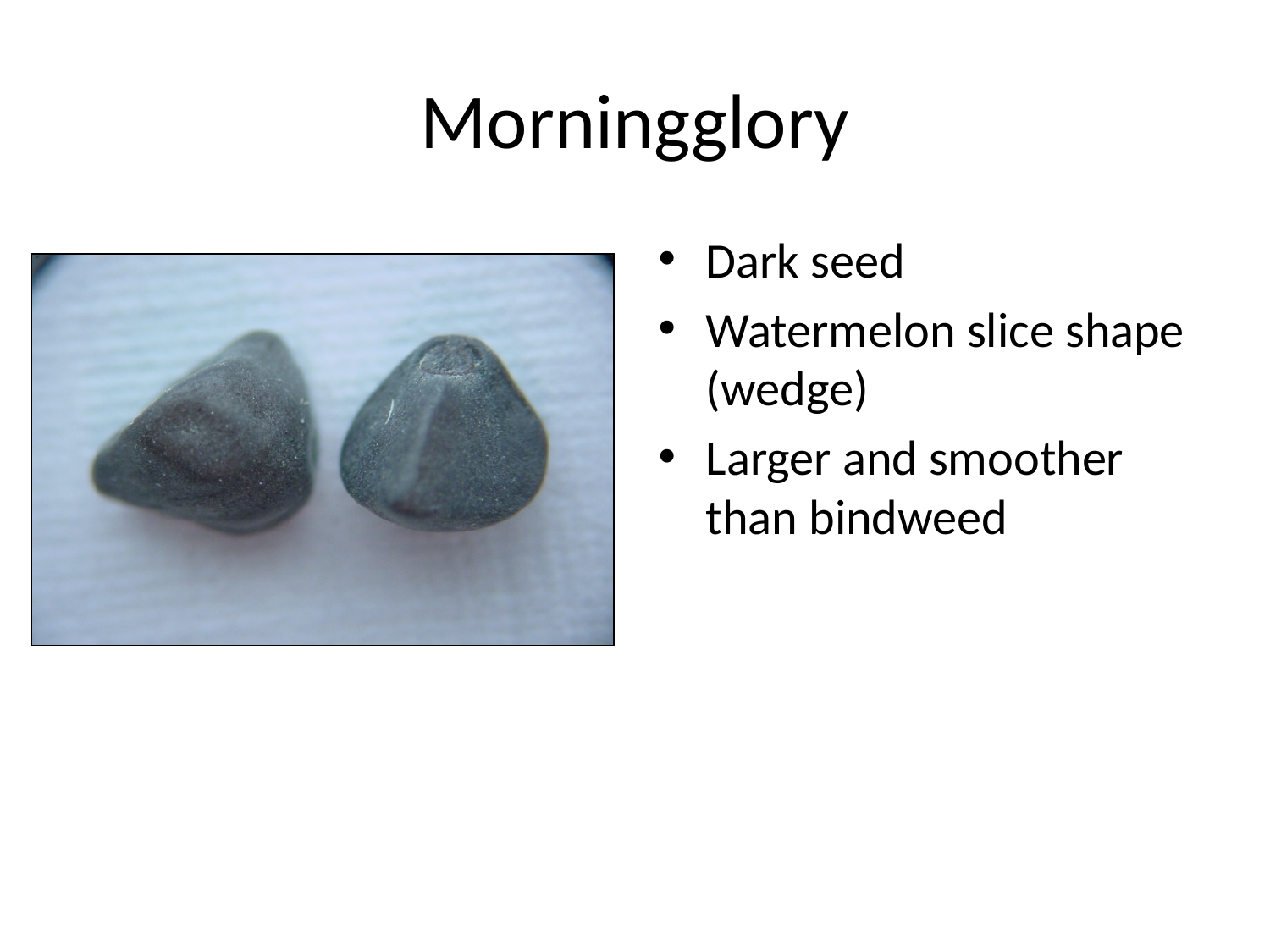

# Morningglory
Dark seed
Watermelon slice shape (wedge)
Larger and smoother than bindweed